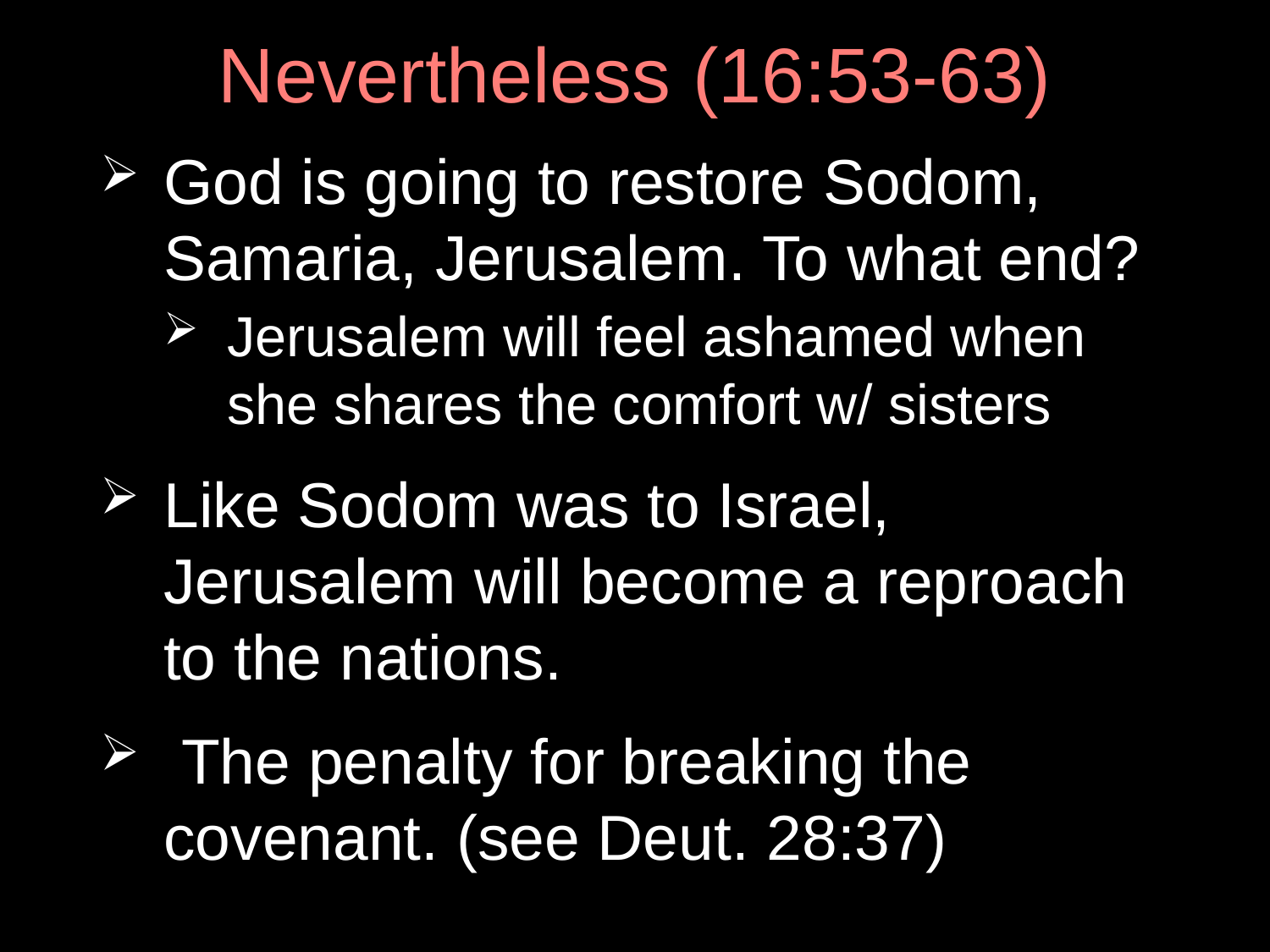

# Nevertheless (16:53-63)
God is going to restore Sodom, Samaria, Jerusalem. To what end?
Jerusalem will feel ashamed when she shares the comfort w/ sisters
Like Sodom was to Israel, Jerusalem will become a reproach to the nations.
 The penalty for breaking the covenant. (see Deut. 28:37)